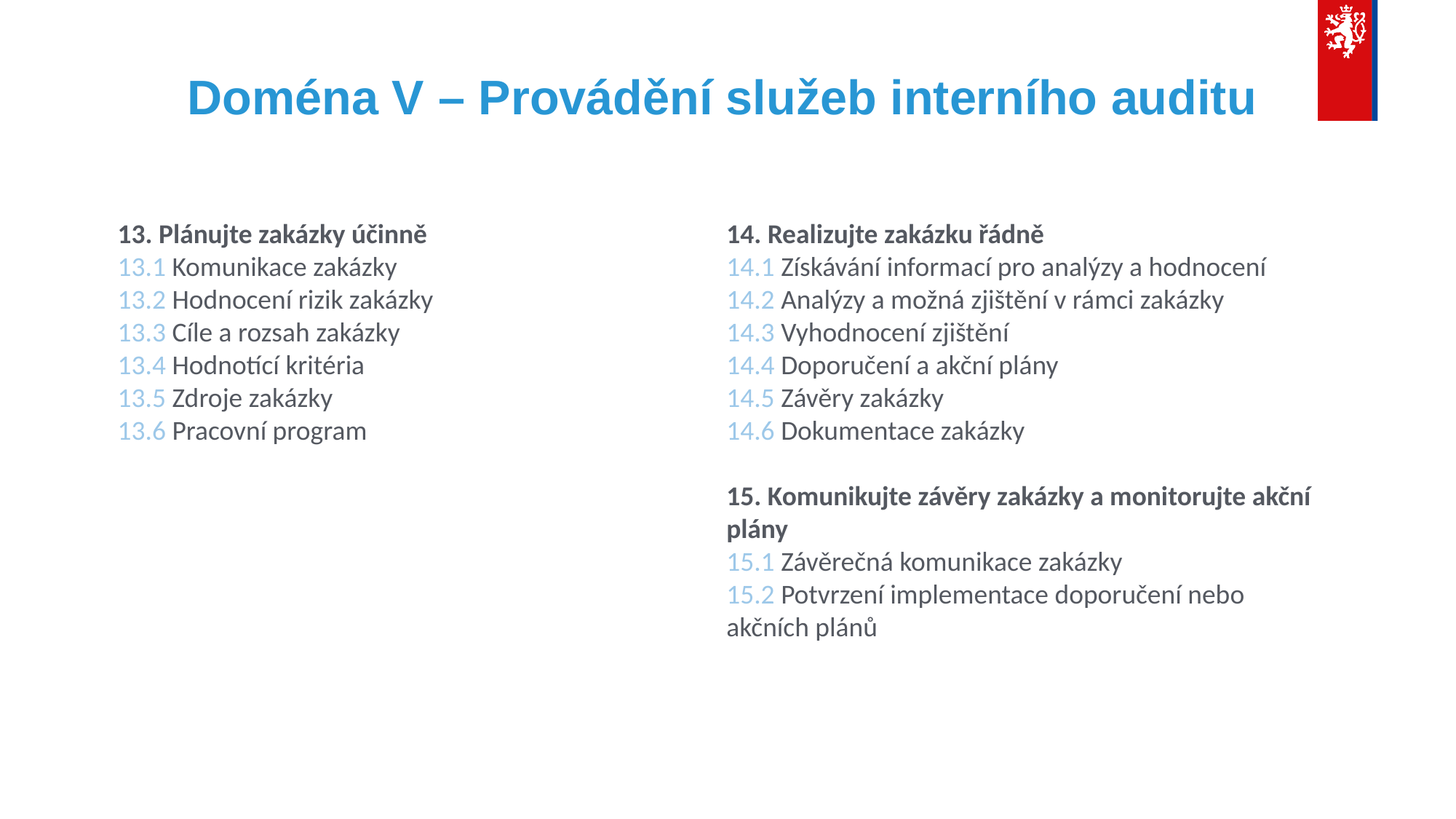

# Doména V – Provádění služeb interního auditu
13. Plánujte zakázky účinně
13.1 Komunikace zakázky
13.2 Hodnocení rizik zakázky
13.3 Cíle a rozsah zakázky
13.4 Hodnotící kritéria
13.5 Zdroje zakázky
13.6 Pracovní program
14. Realizujte zakázku řádně
14.1 Získávání informací pro analýzy a hodnocení
14.2 Analýzy a možná zjištění v rámci zakázky
14.3 Vyhodnocení zjištění
14.4 Doporučení a akční plány
14.5 Závěry zakázky
14.6 Dokumentace zakázky

15. Komunikujte závěry zakázky a monitorujte akční plány
15.1 Závěrečná komunikace zakázky
15.2 Potvrzení implementace doporučení nebo akčních plánů